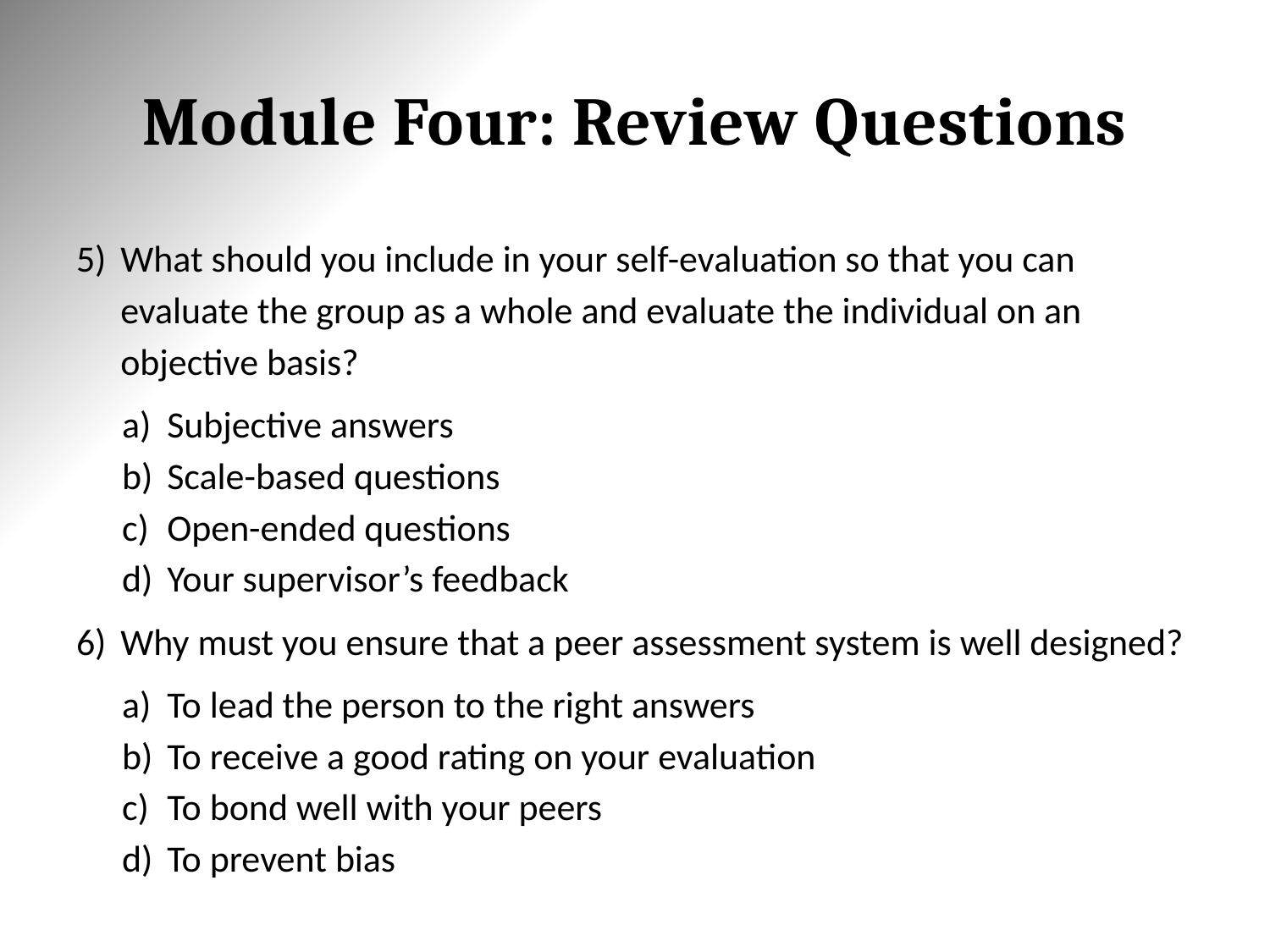

# Module Four: Review Questions
What should you include in your self-evaluation so that you can evaluate the group as a whole and evaluate the individual on an objective basis?
Subjective answers
Scale-based questions
Open-ended questions
Your supervisor’s feedback
Why must you ensure that a peer assessment system is well designed?
To lead the person to the right answers
To receive a good rating on your evaluation
To bond well with your peers
To prevent bias